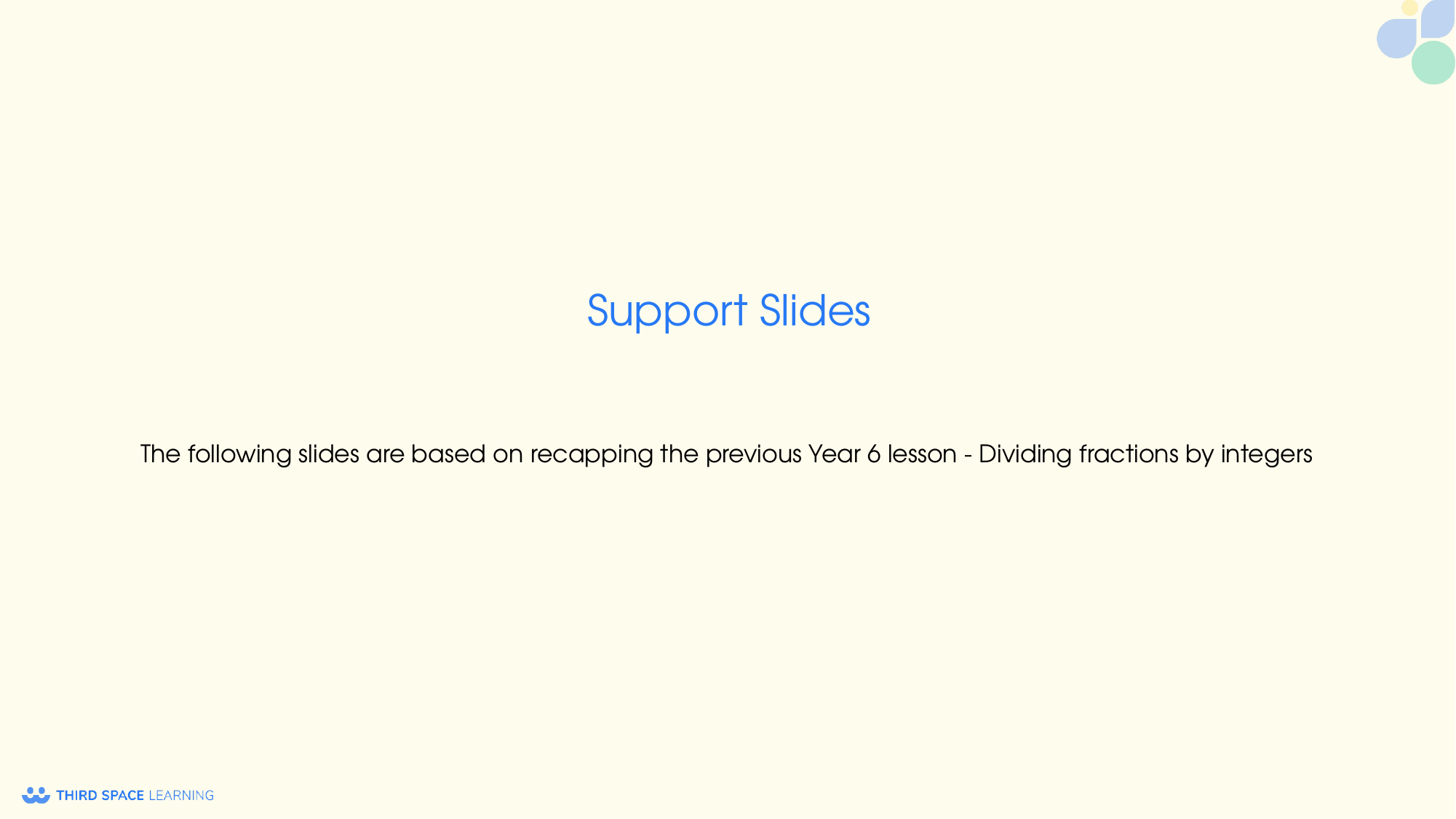

The following slides are based on recapping the previous Year 6 lesson - Dividing fractions by integers